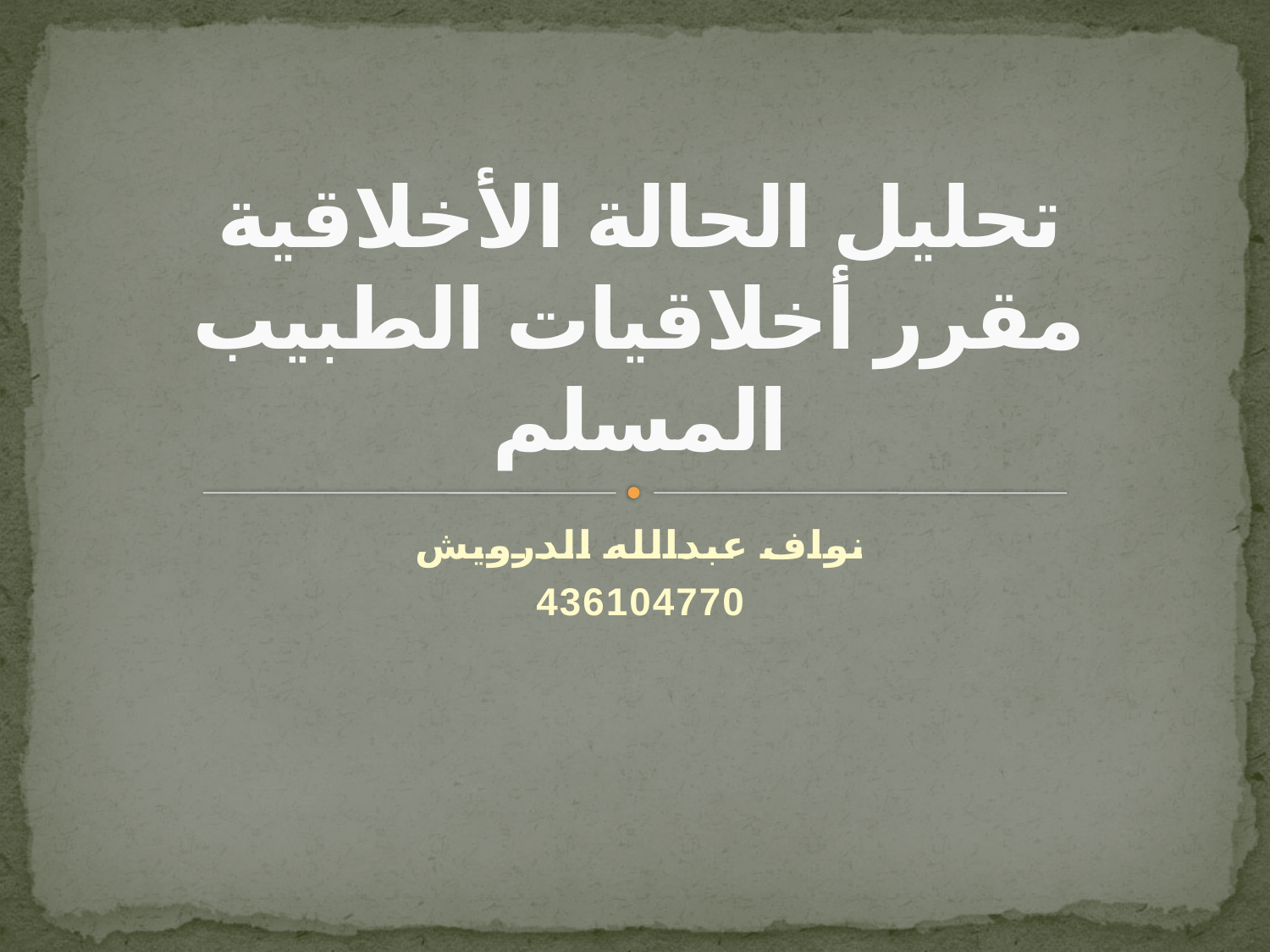

# تحليل الحالة الأخلاقية مقرر أخلاقيات الطبيب المسلم
نواف عبدالله الدرويش
436104770